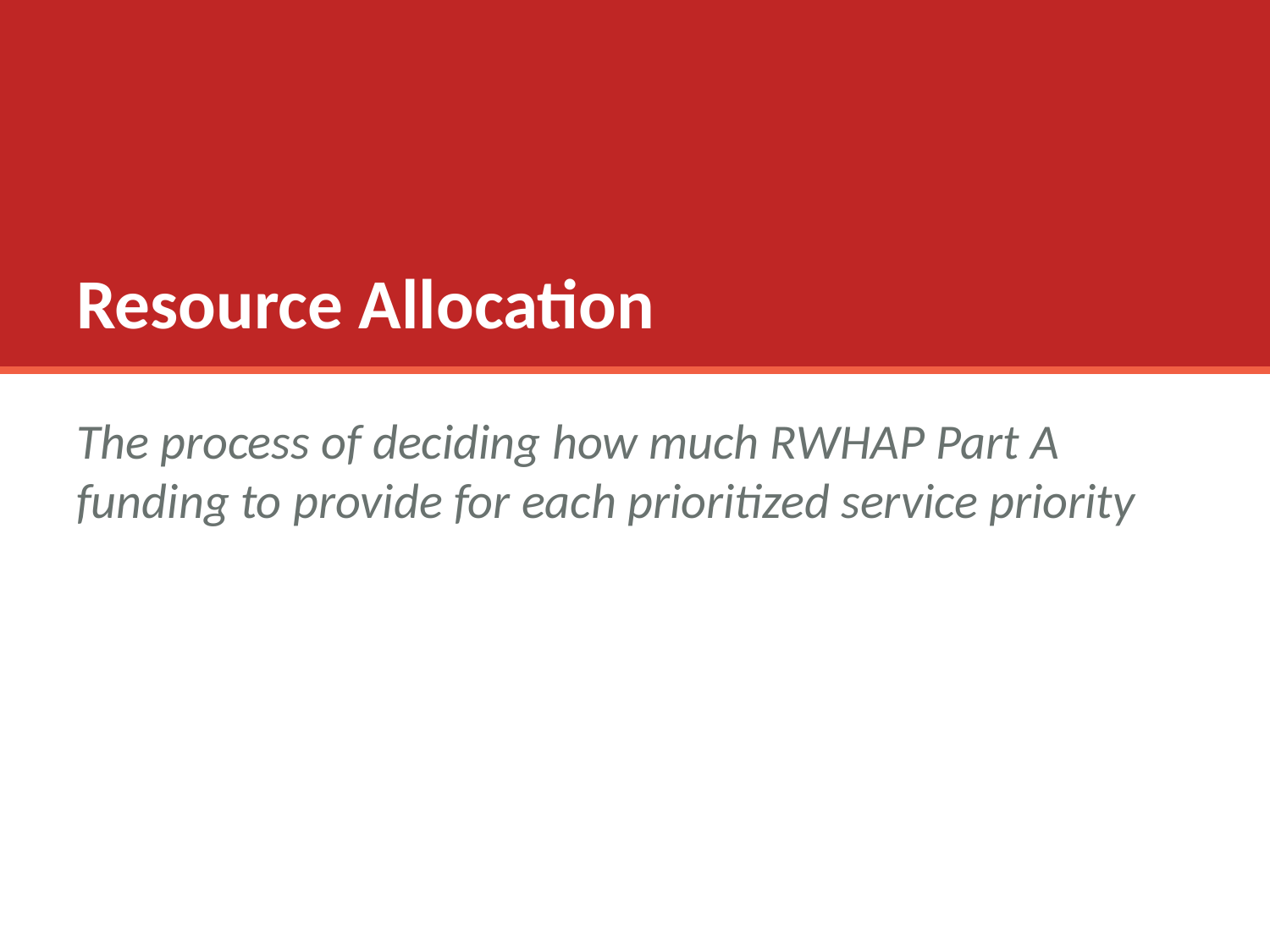

# Resource Allocation
The process of deciding how much RWHAP Part A funding to provide for each prioritized service priority